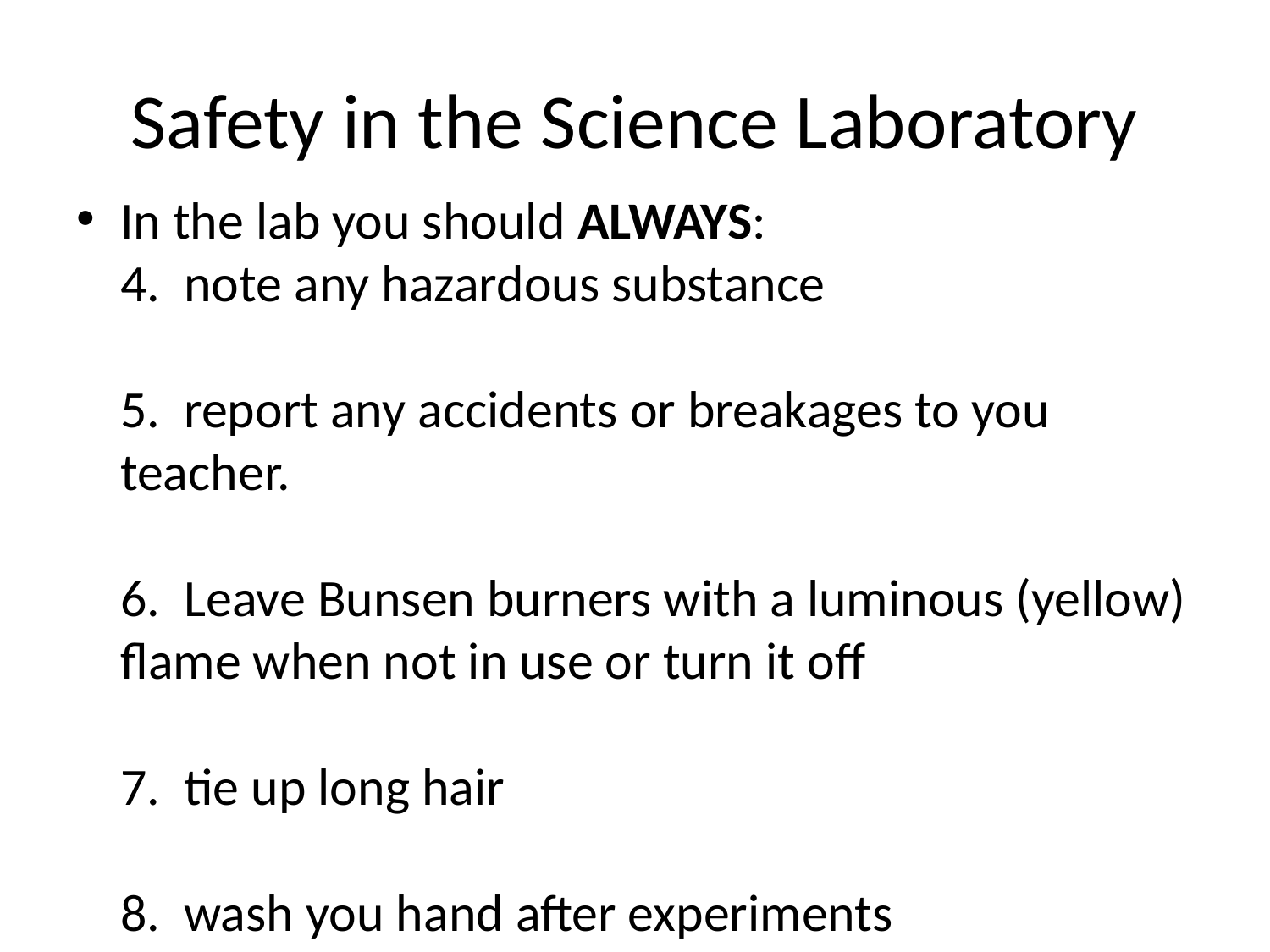

# Safety in the Science Laboratory
In the lab you should ALWAYS:
4.  note any hazardous substance
5.  report any accidents or breakages to you teacher.
6.  Leave Bunsen burners with a luminous (yellow) flame when not in use or turn it off
7.  tie up long hair
8.  wash you hand after experiments